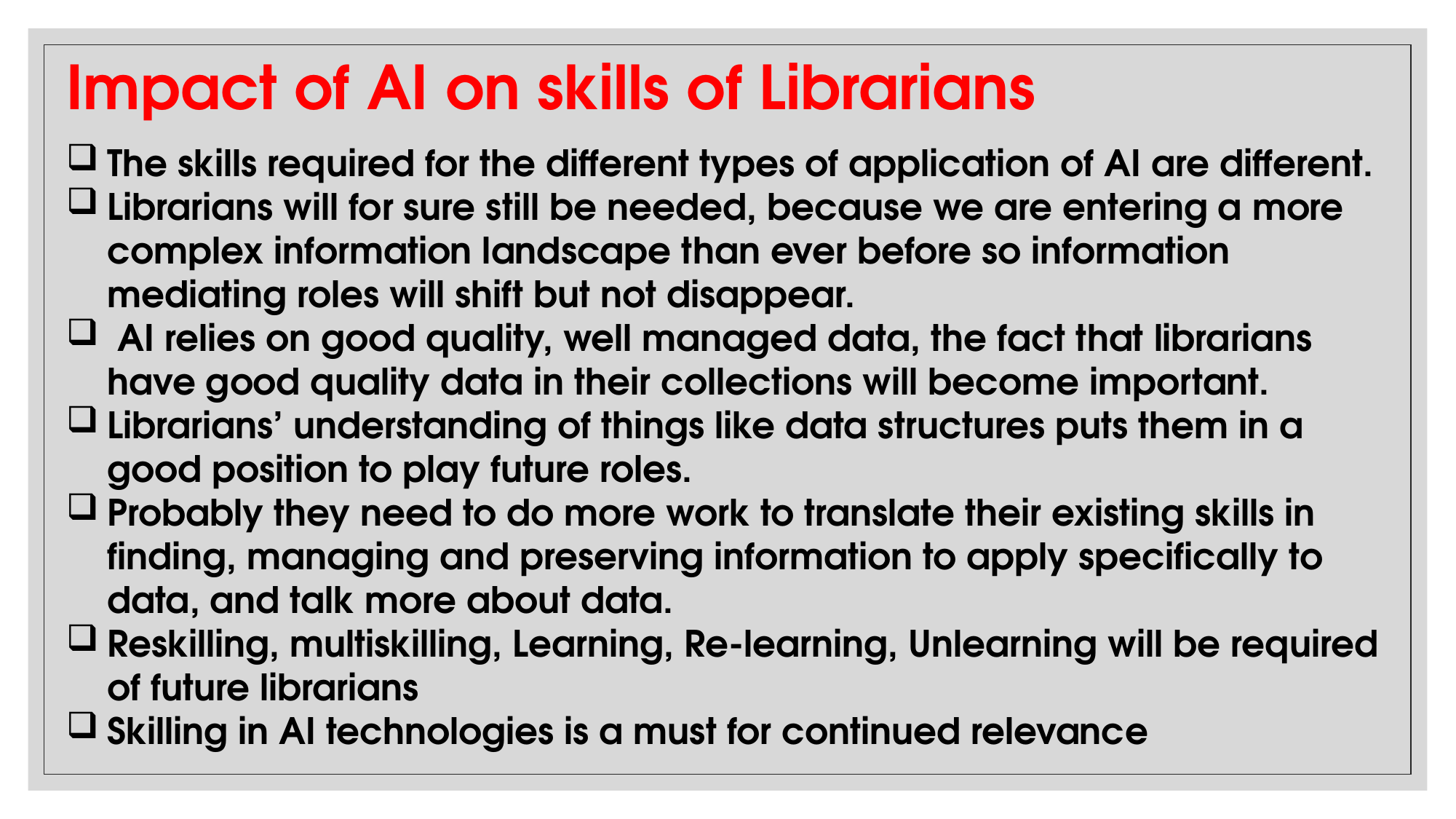

Impact of AI on skills of Librarians
The skills required for the different types of application of AI are different.
Librarians will for sure still be needed, because we are entering a more complex information landscape than ever before so information mediating roles will shift but not disappear.
 AI relies on good quality, well managed data, the fact that librarians have good quality data in their collections will become important.
Librarians’ understanding of things like data structures puts them in a good position to play future roles.
Probably they need to do more work to translate their existing skills in finding, managing and preserving information to apply specifically to data, and talk more about data.
Reskilling, multiskilling, Learning, Re-learning, Unlearning will be required of future librarians
Skilling in AI technologies is a must for continued relevance